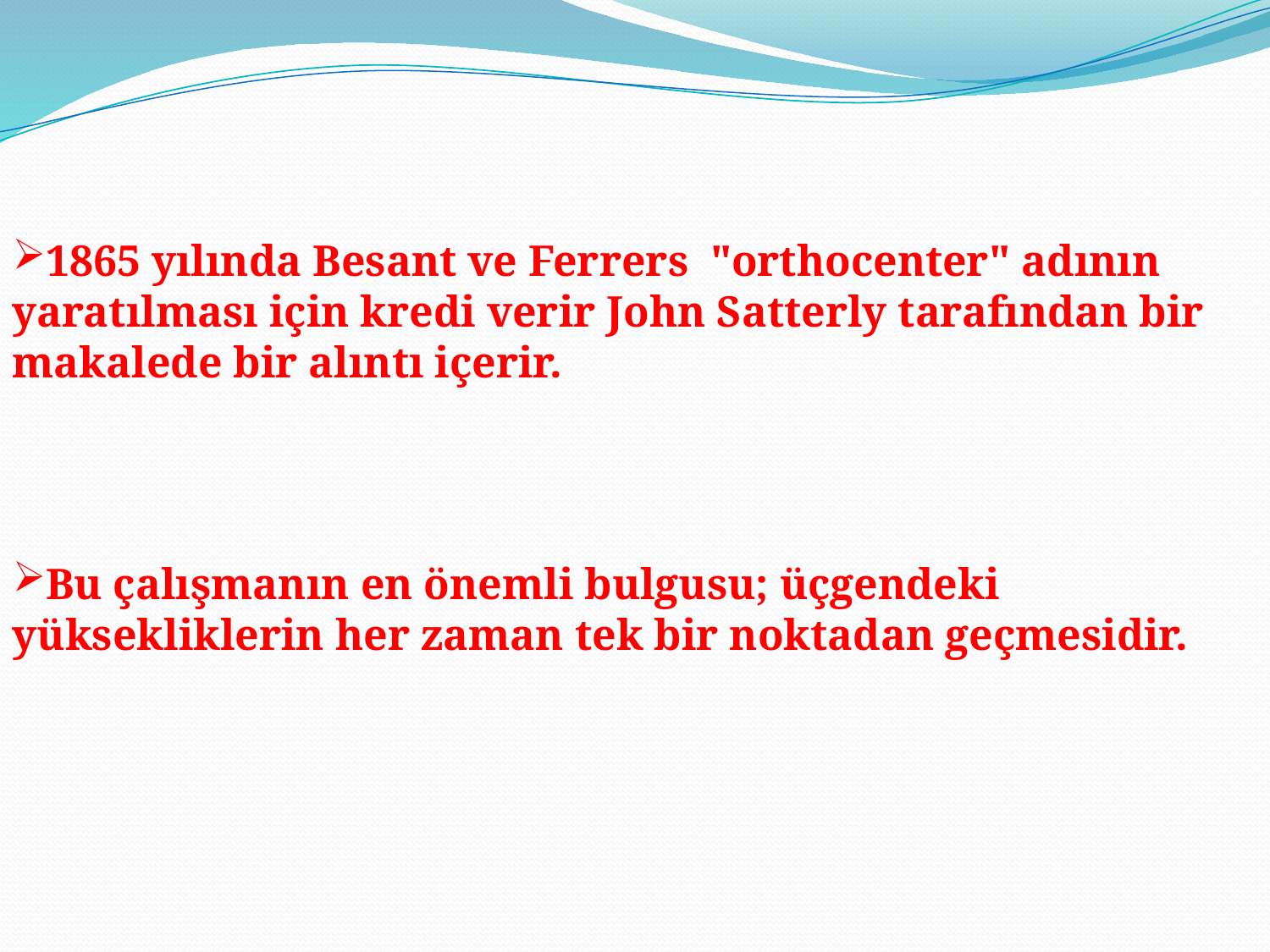

1865 yılında Besant ve Ferrers  "orthocenter" adının yaratılması için kredi verir John Satterly tarafından bir makalede bir alıntı içerir.
Bu çalışmanın en önemli bulgusu; üçgendeki yüksekliklerin her zaman tek bir noktadan geçmesidir.